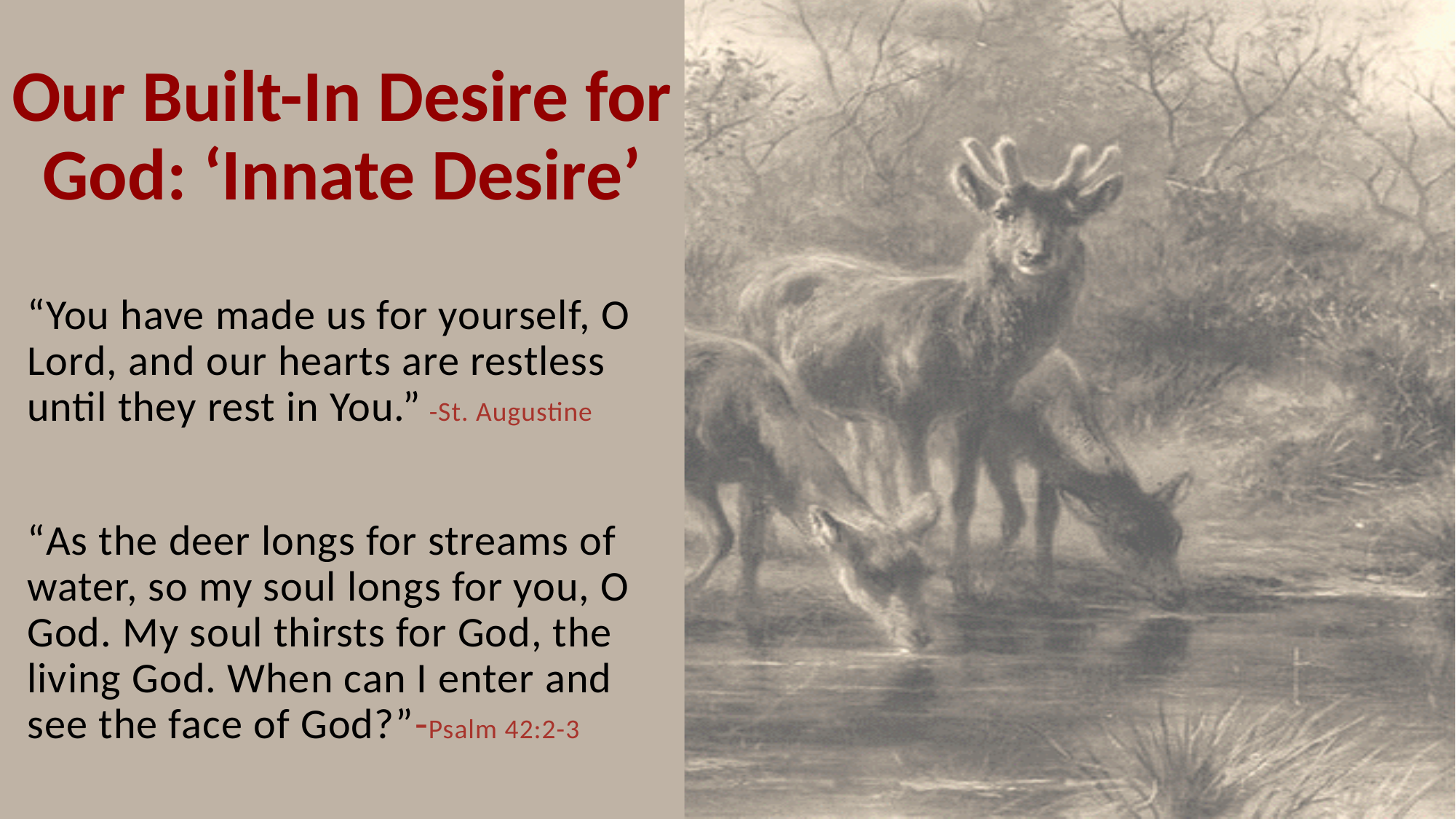

# Our Built-In Desire for God: ‘Innate Desire’
“You have made us for yourself, O Lord, and our hearts are restless until they rest in You.” -St. Augustine

“As the deer longs for streams of water, so my soul longs for you, O God. My soul thirsts for God, the living God. When can I enter and see the face of God?”-Psalm 42:2-3